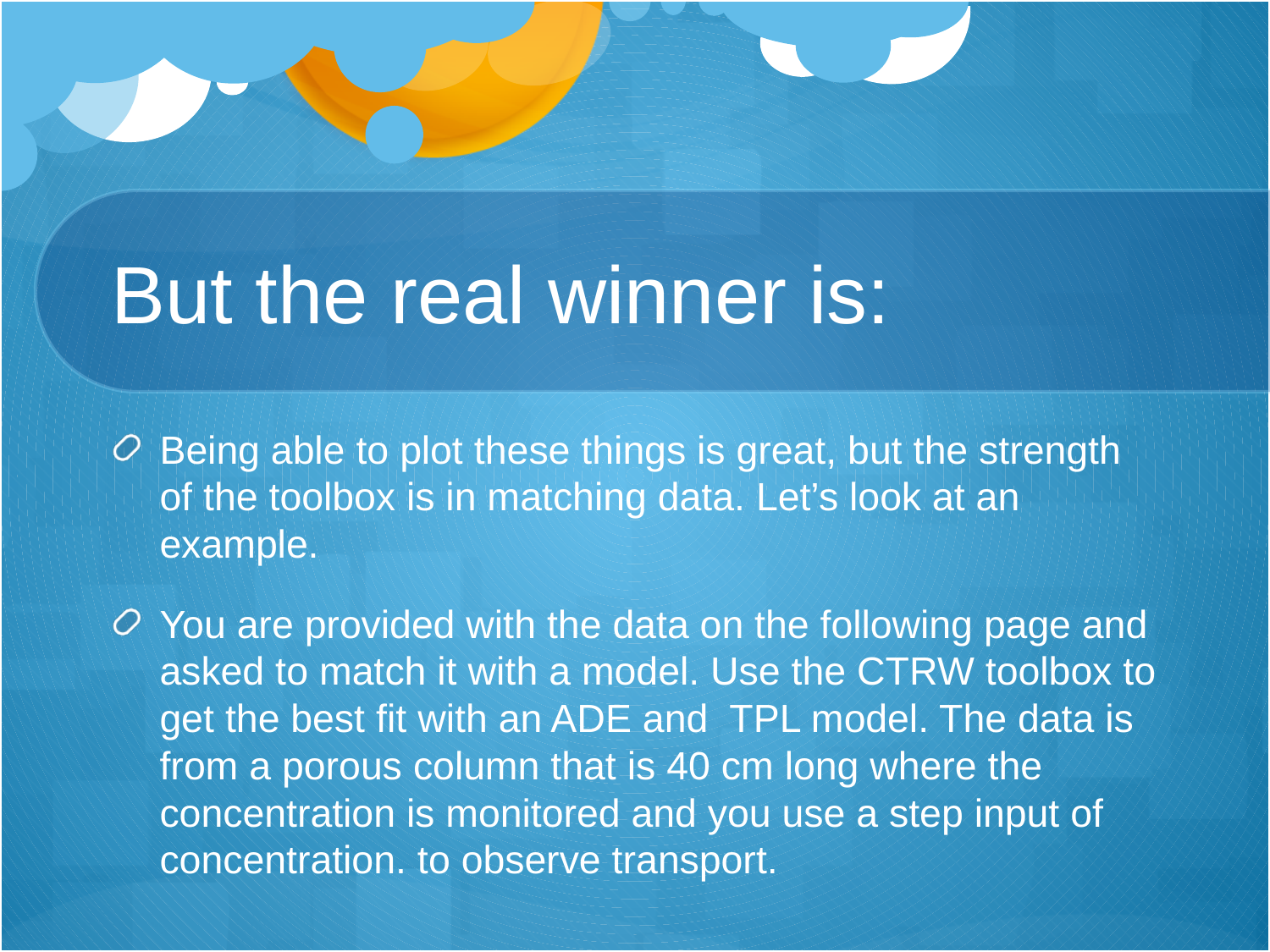

# But the real winner is:
Being able to plot these things is great, but the strength of the toolbox is in matching data. Let’s look at an example.
You are provided with the data on the following page and asked to match it with a model. Use the CTRW toolbox to get the best fit with an ADE and  TPL model. The data is from a porous column that is 40 cm long where the concentration is monitored and you use a step input of concentration. to observe transport.